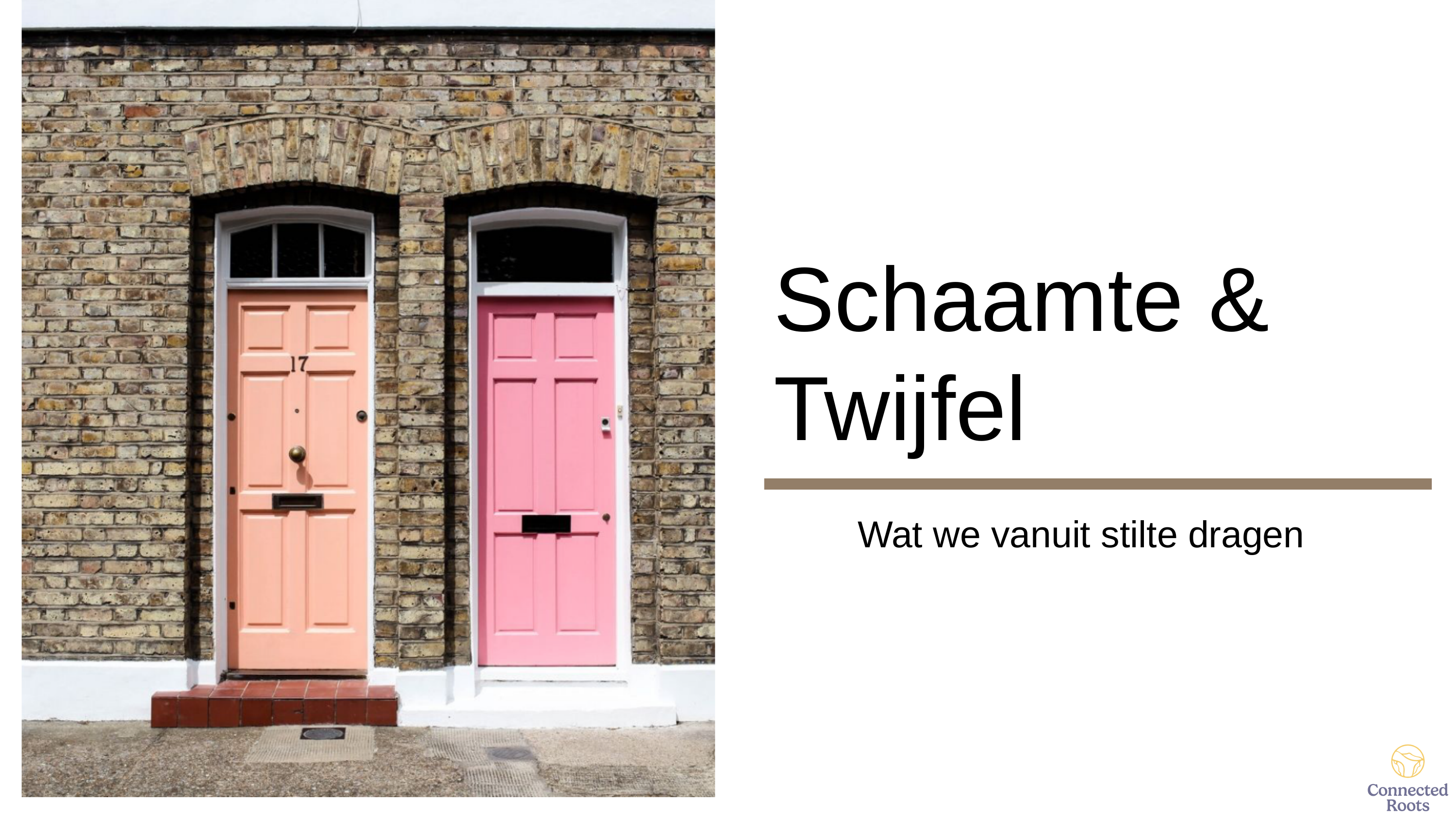

Schaamte & Twijfel

Wat we vanuit stilte dragen